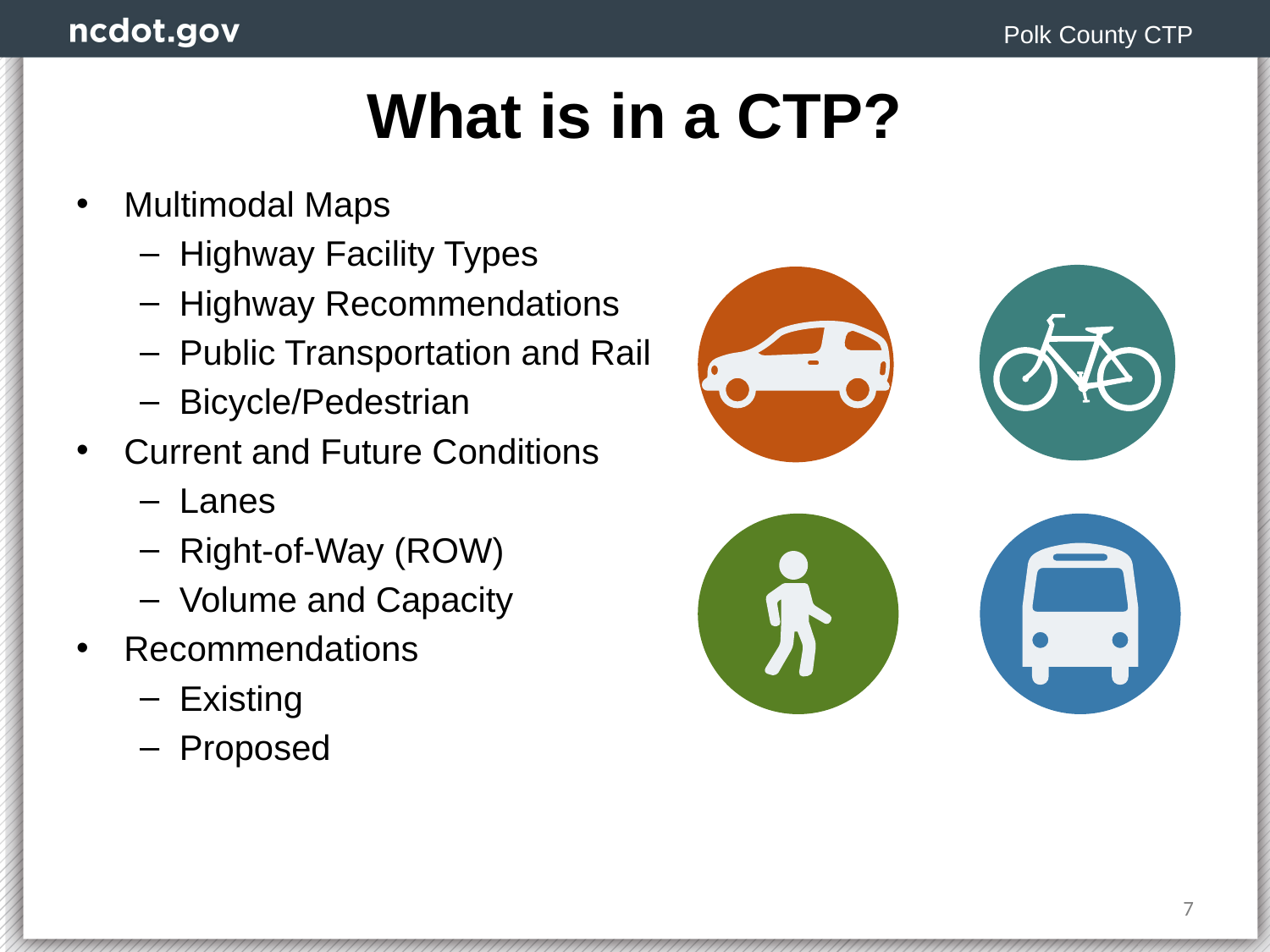

Polk County CTP
# What is in a CTP?
Multimodal Maps
Highway Facility Types
Highway Recommendations
Public Transportation and Rail
Bicycle/Pedestrian
Current and Future Conditions
Lanes
Right-of-Way (ROW)
Volume and Capacity
Recommendations
Existing
Proposed

7